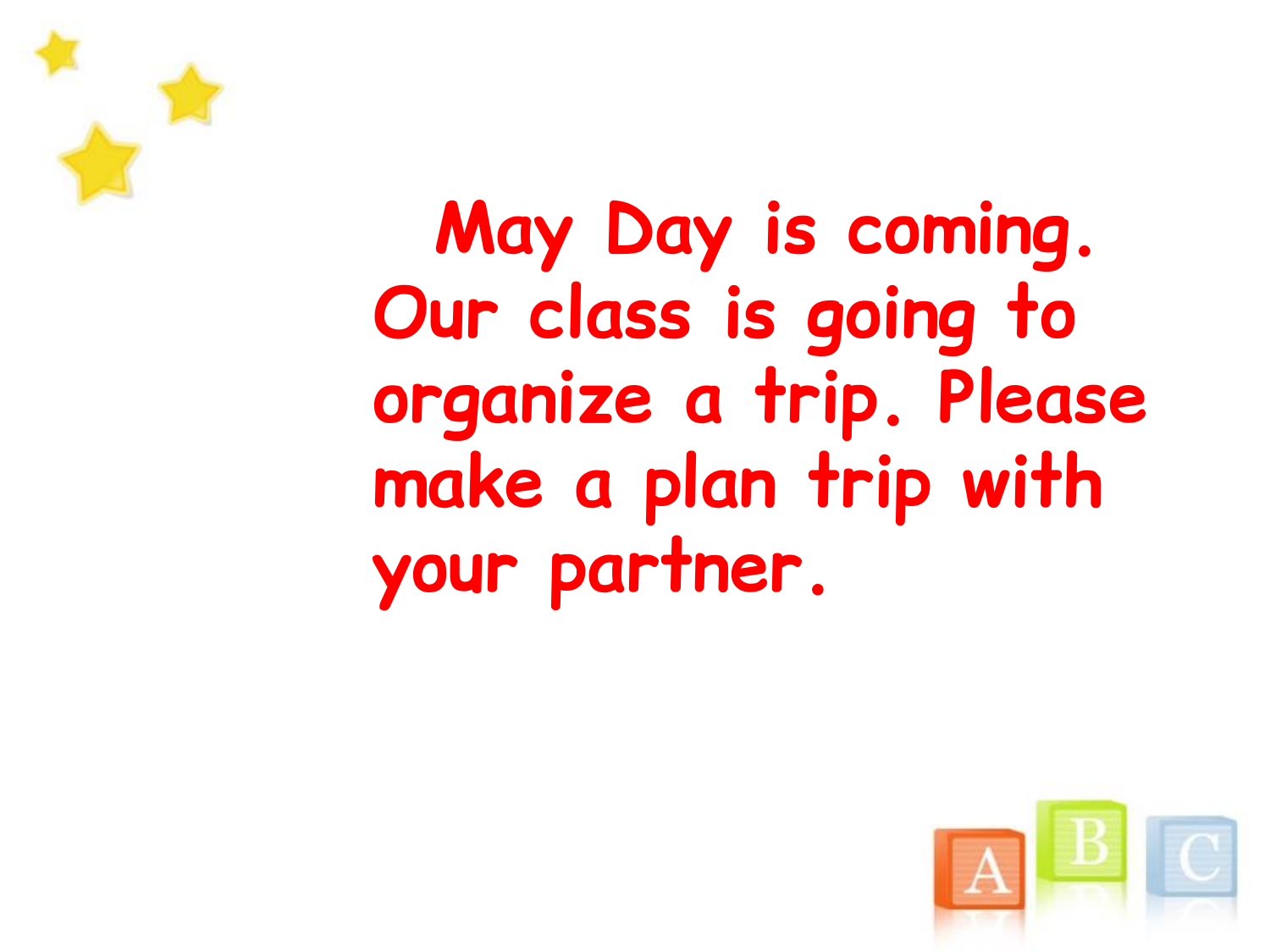

May Day is coming. Our class is going to organize a trip. Please make a plan trip with your partner.